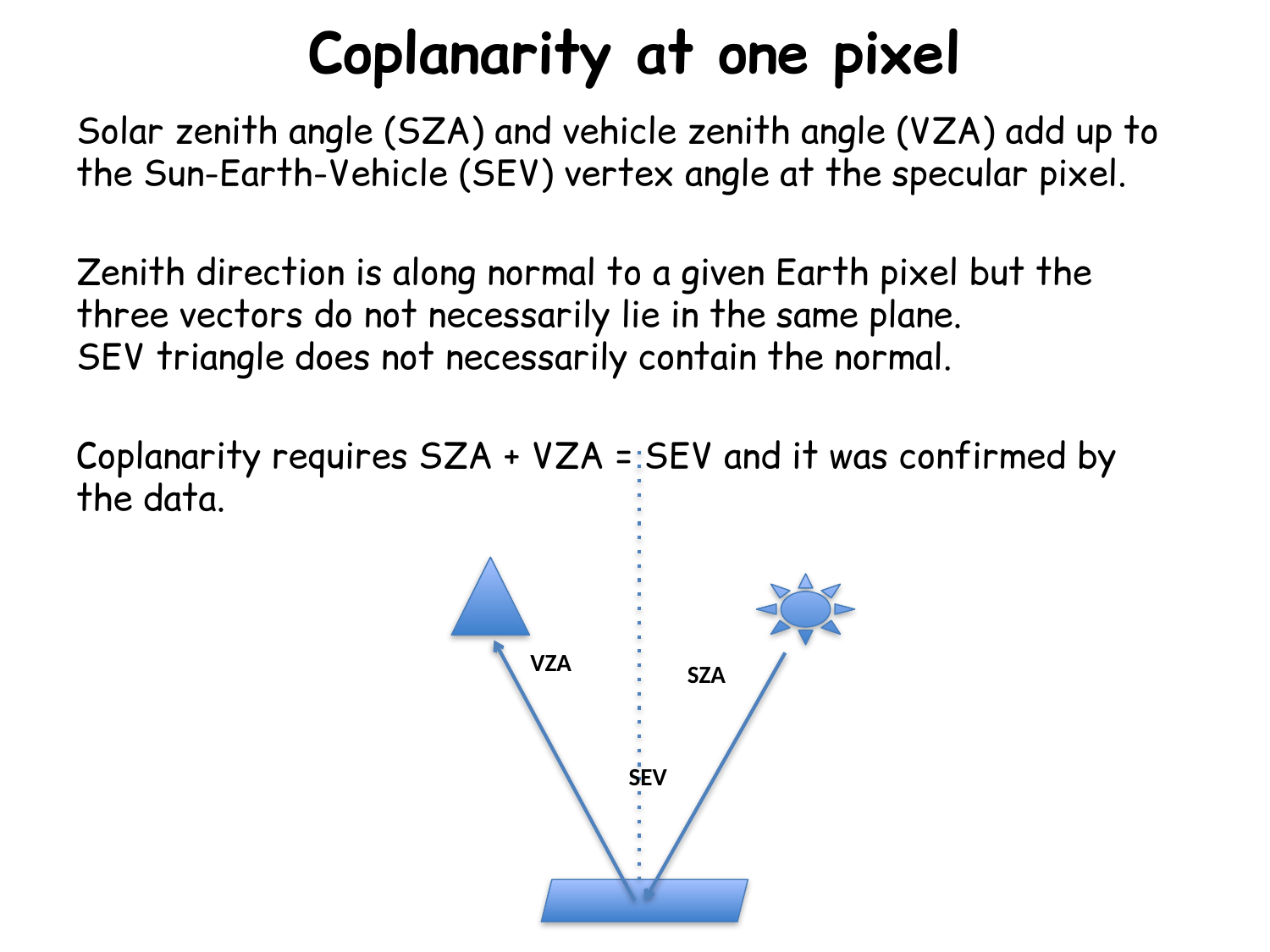

# Coplanarity at one pixel
Solar zenith angle (SZA) and vehicle zenith angle (VZA) add up to the Sun-Earth-Vehicle (SEV) vertex angle at the specular pixel.

Zenith direction is along normal to a given Earth pixel but the three vectors do not necessarily lie in the same plane.              SEV triangle does not necessarily contain the normal.

Coplanarity requires SZA + VZA = SEV and it was confirmed by the data.

VZA
SZA
SEV